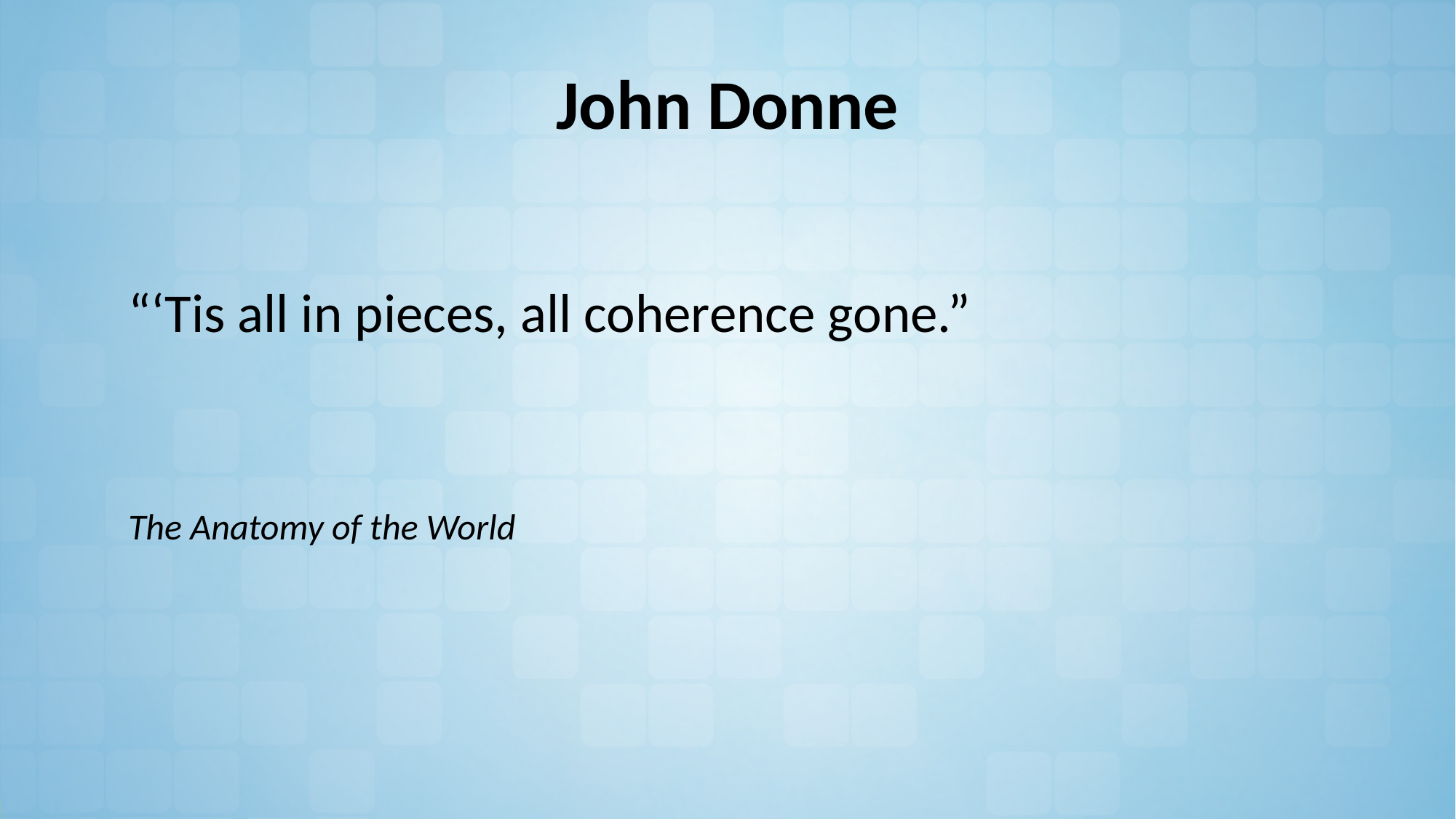

# John Donne

“‘Tis all in pieces, all coherence gone.”

The Anatomy of the World